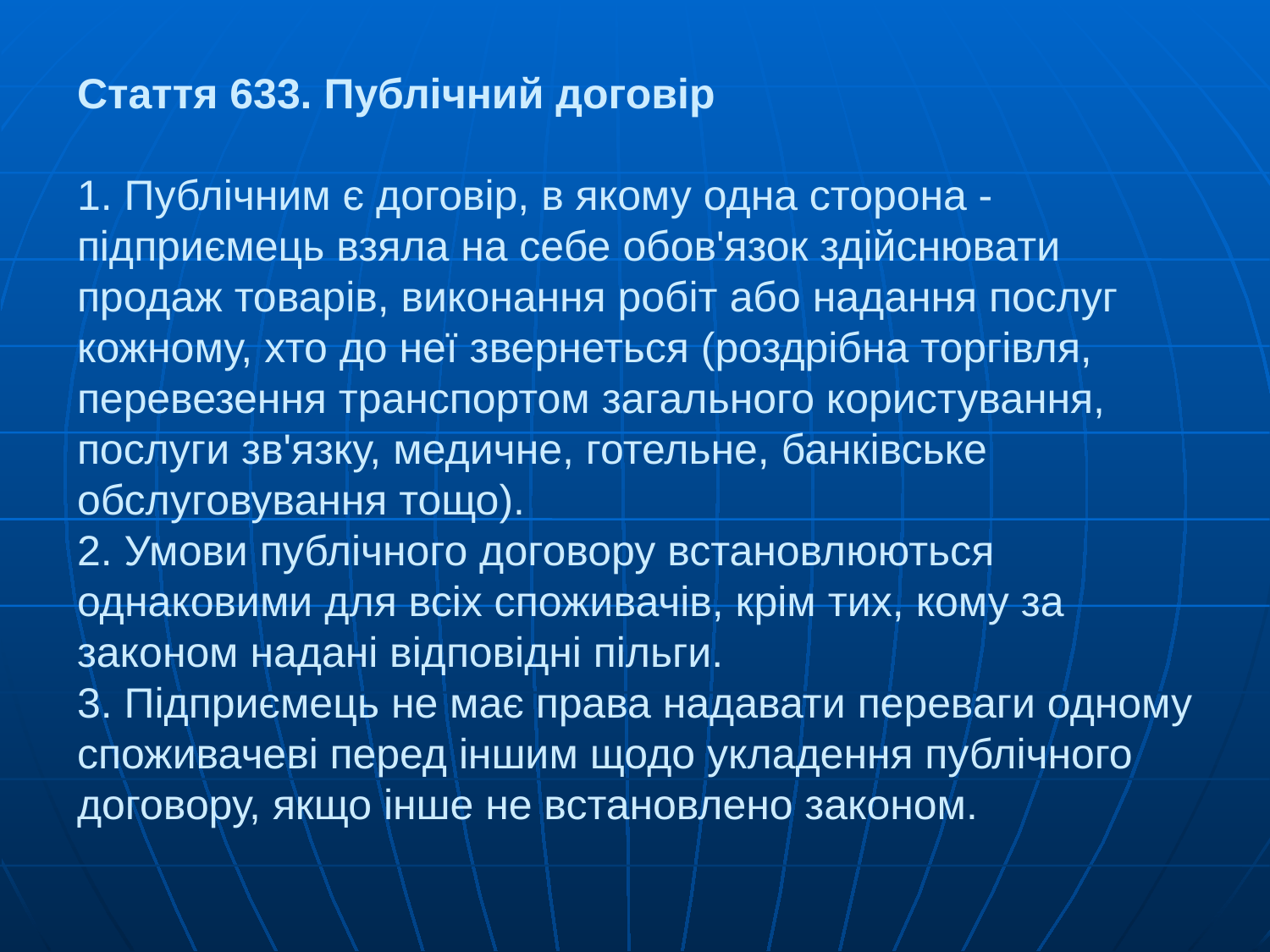

# Стаття 633. Публічний договір 1. Публічним є договір, в якому одна сторона - підприємець взяла на себе обов'язок здійснювати продаж товарів, виконання робіт або надання послуг кожному, хто до неї звернеться (роздрібна торгівля, перевезення транспортом загального користування, послуги зв'язку, медичне, готельне, банківське обслуговування тощо). 2. Умови публічного договору встановлюються однаковими для всіх споживачів, крім тих, кому за законом надані відповідні пільги. 3. Підприємець не має права надавати переваги одному споживачеві перед іншим щодо укладення публічного договору, якщо інше не встановлено законом.